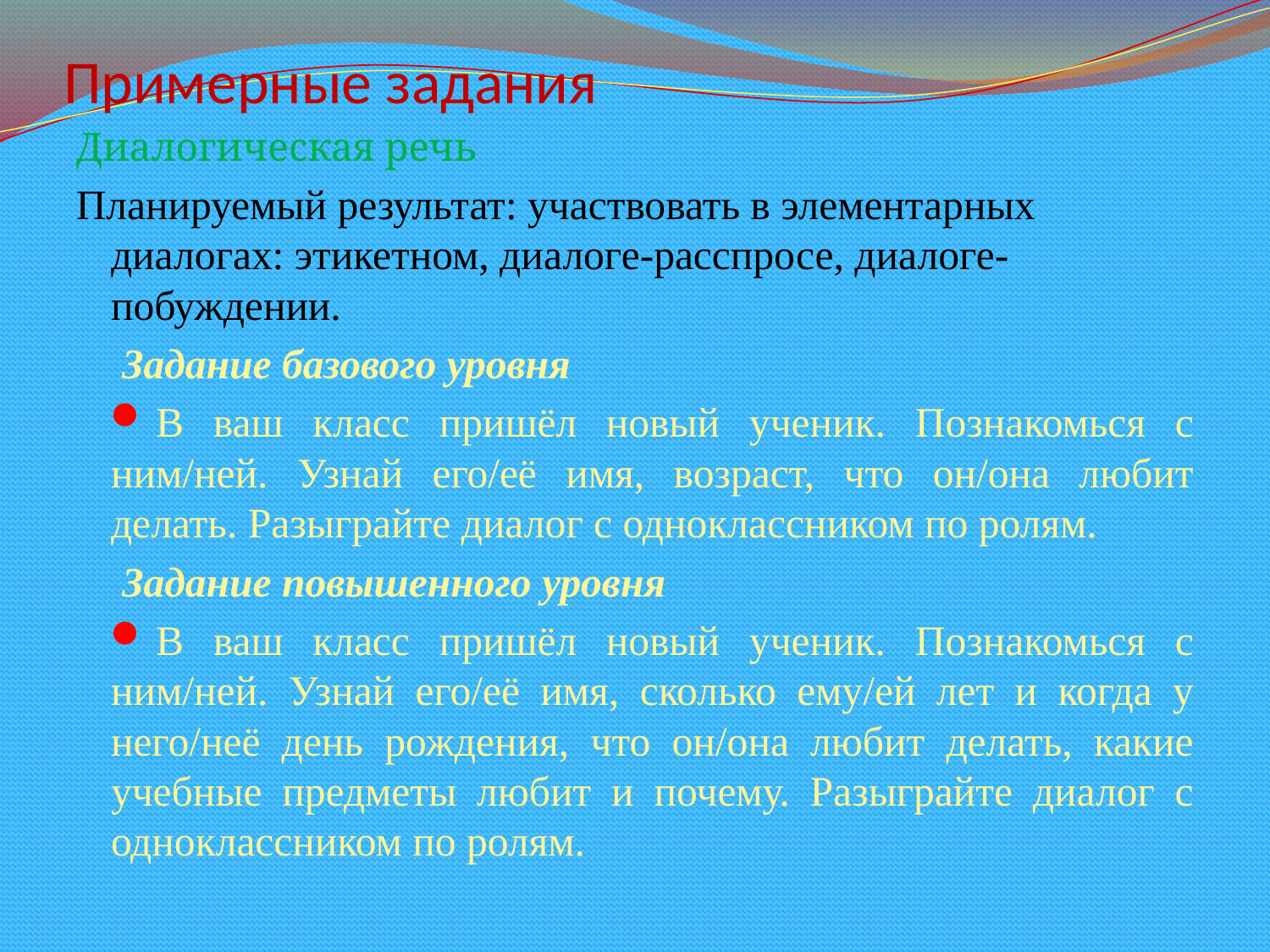

# Примерные задания
Диалогическая речь
Планируемый результат: участвовать в элементарных диалогах: этикетном, диалоге-расспросе, диалоге-побуждении.
Задание базового уровня
В ваш класс пришёл новый ученик. Познакомься с ним/ней. Узнай его/её имя, возраст, что он/она любит делать. Разыграйте диалог с одноклассником по ролям.
Задание повышенного уровня
В ваш класс пришёл новый ученик. Познакомься с ним/ней. Узнай его/её имя, сколько ему/ей лет и когда у него/неё день рождения, что он/она любит делать, какие учебные предметы любит и почему. Разыграйте диалог с одноклассником по ролям.